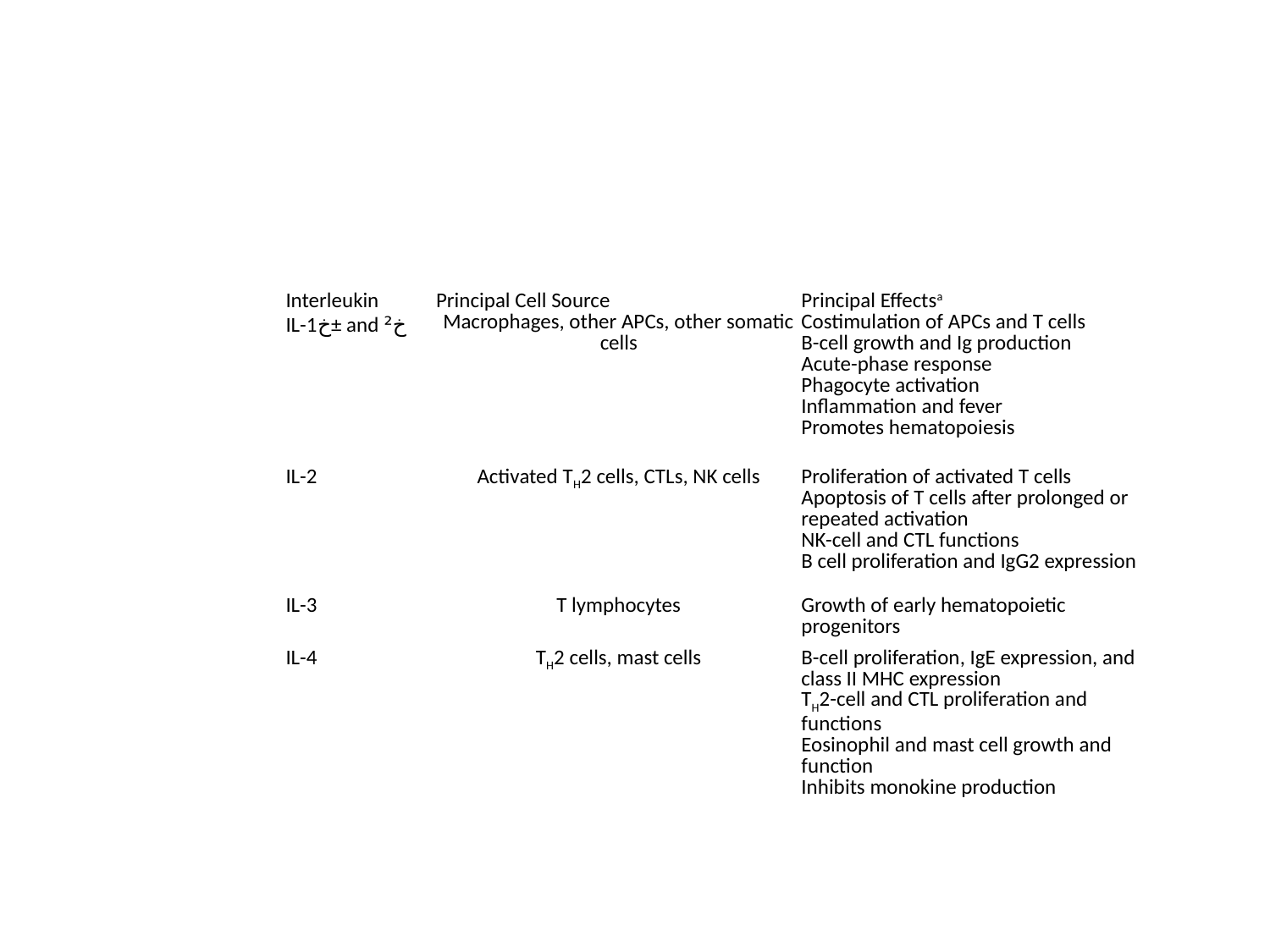

|  |  |  |
| --- | --- | --- |
| Interleukin | Principal Cell Source | Principal Effectsa |
| IL-1خ± and خ² | Macrophages, other APCs, other somatic cells | Costimulation of APCs and T cells B-cell growth and Ig production Acute-phase response Phagocyte activation Inflammation and fever Promotes hematopoiesis |
| IL-2 | Activated TH2 cells, CTLs, NK cells | Proliferation of activated T cells Apoptosis of T cells after prolonged or repeated activation NK-cell and CTL functions B cell proliferation and IgG2 expression |
| IL-3 | T lymphocytes | Growth of early hematopoietic progenitors |
| IL-4 | TH2 cells, mast cells | B-cell proliferation, IgE expression, and class II MHC expression TH2-cell and CTL proliferation and functions Eosinophil and mast cell growth and function Inhibits monokine production |